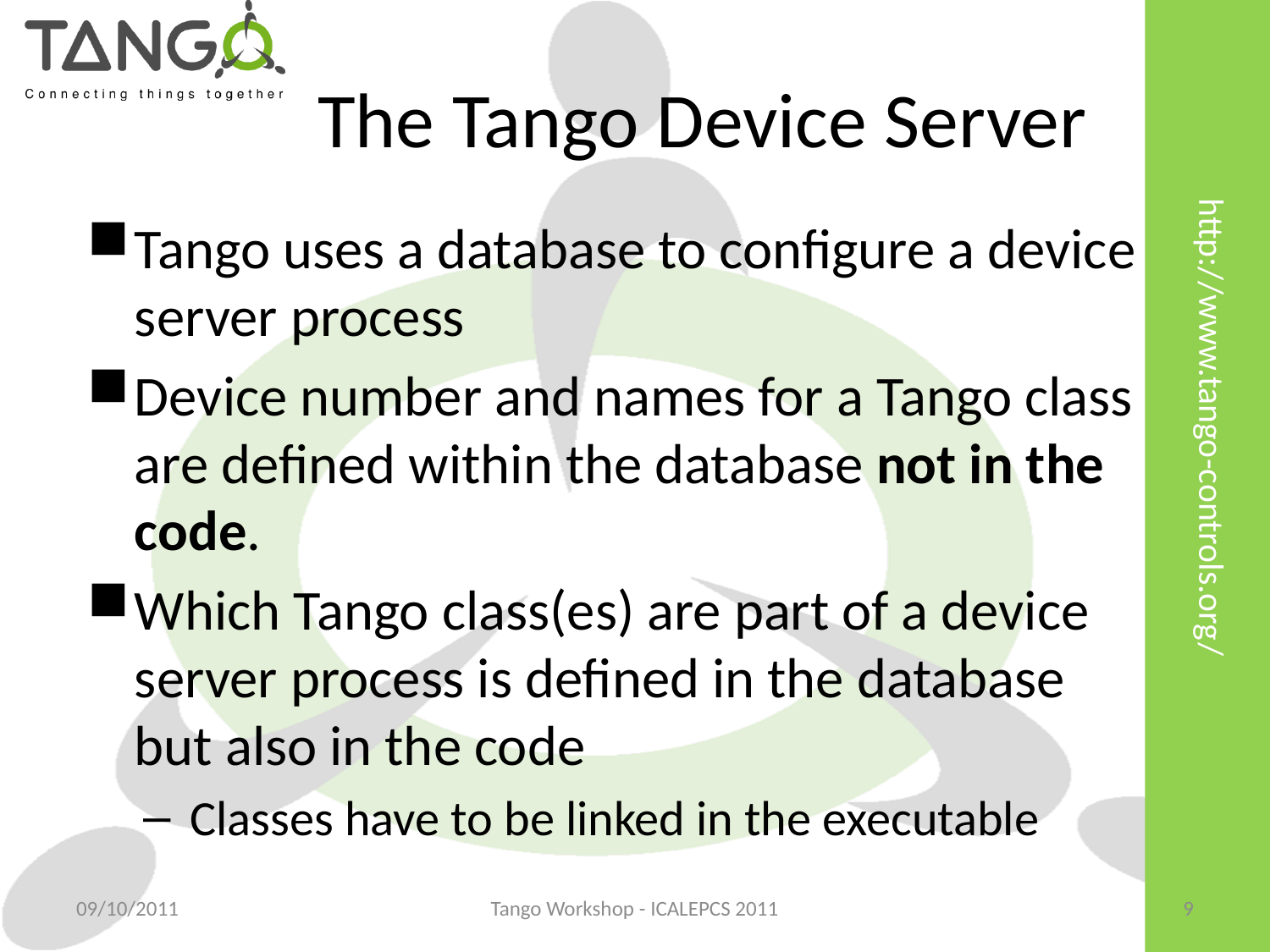

The Tango Device Server
Tango uses a database to configure a device server process
Device number and names for a Tango class are defined within the database not in the code.
Which Tango class(es) are part of a device server process is defined in the database but also in the code
Classes have to be linked in the executable

09/10/2011
Tango Workshop - ICALEPCS 2011
9